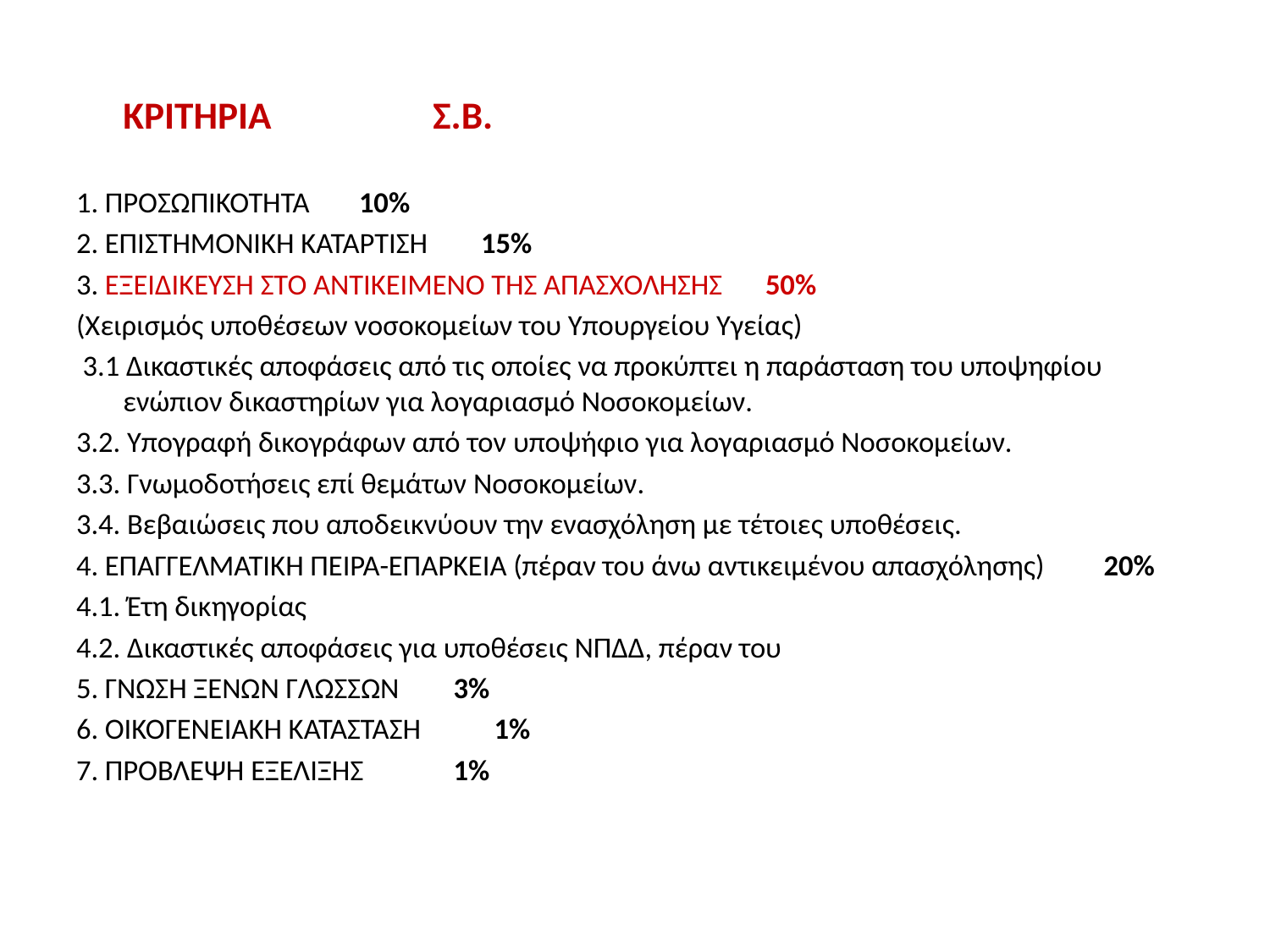

ΚΡΙΤΗΡΙΑ 					                 Σ.Β.

1. ΠΡΟΣΩΠΙΚΟΤΗΤΑ 							     10%
2. ΕΠΙΣΤΗΜΟΝΙΚΗ ΚΑΤΑΡΤΙΣΗ  						     15%
3. ΕΞΕΙΔΙΚΕΥΣΗ ΣΤΟ ΑΝΤΙΚΕΙΜΕΝΟ ΤΗΣ ΑΠΑΣΧΟΛΗΣΗΣ 			     50%
(Χειρισμός υποθέσεων νοσοκομείων του Υπουργείου Υγείας)
 3.1 Δικαστικές αποφάσεις από τις οποίες να προκύπτει η παράσταση του υποψηφίου ενώπιον δικαστηρίων για λογαριασμό Νοσοκομείων.
3.2. Υπογραφή δικογράφων από τον υποψήφιο για λογαριασμό Νοσοκομείων.
3.3. Γνωμοδοτήσεις επί θεμάτων Νοσοκομείων.
3.4. Βεβαιώσεις που αποδεικνύουν την ενασχόληση με τέτοιες υποθέσεις.
4. ΕΠΑΓΓΕΛΜΑΤΙΚΗ ΠΕΙΡΑ-ΕΠΑΡΚΕΙΑ (πέραν του άνω αντικειμένου απασχόλησης)         20%
4.1. Έτη δικηγορίας
4.2. Δικαστικές αποφάσεις για υποθέσεις ΝΠΔΔ, πέραν του
5. ΓΝΩΣΗ ΞΕΝΩΝ ΓΛΩΣΣΩΝ 						       3%
6. ΟΙΚΟΓΕΝΕΙΑΚΗ ΚΑΤΑΣΤΑΣΗ 						       1%
7. ΠΡΟΒΛΕΨΗ ΕΞΕΛΙΞΗΣ 						       1%